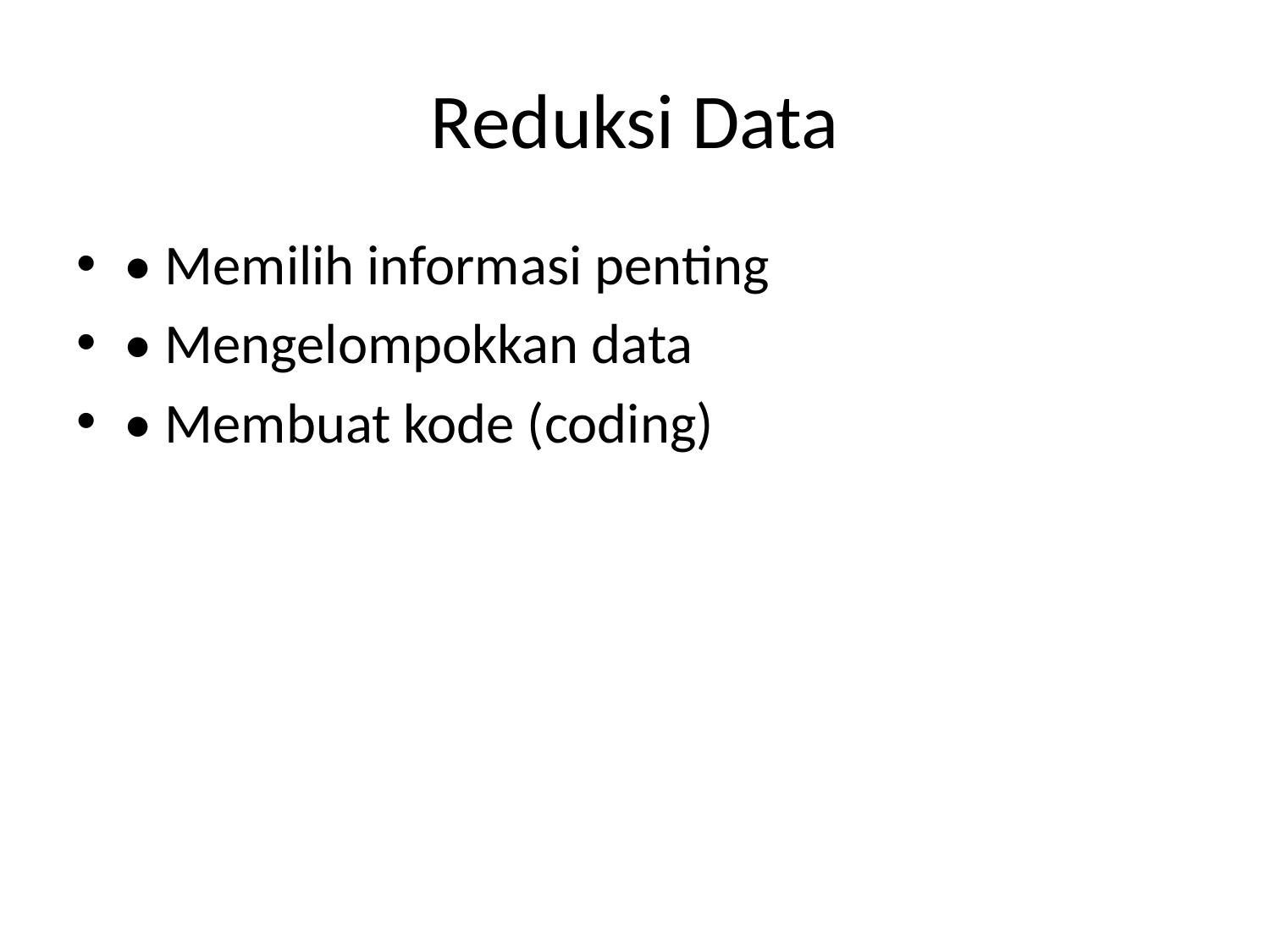

# Reduksi Data
• Memilih informasi penting
• Mengelompokkan data
• Membuat kode (coding)